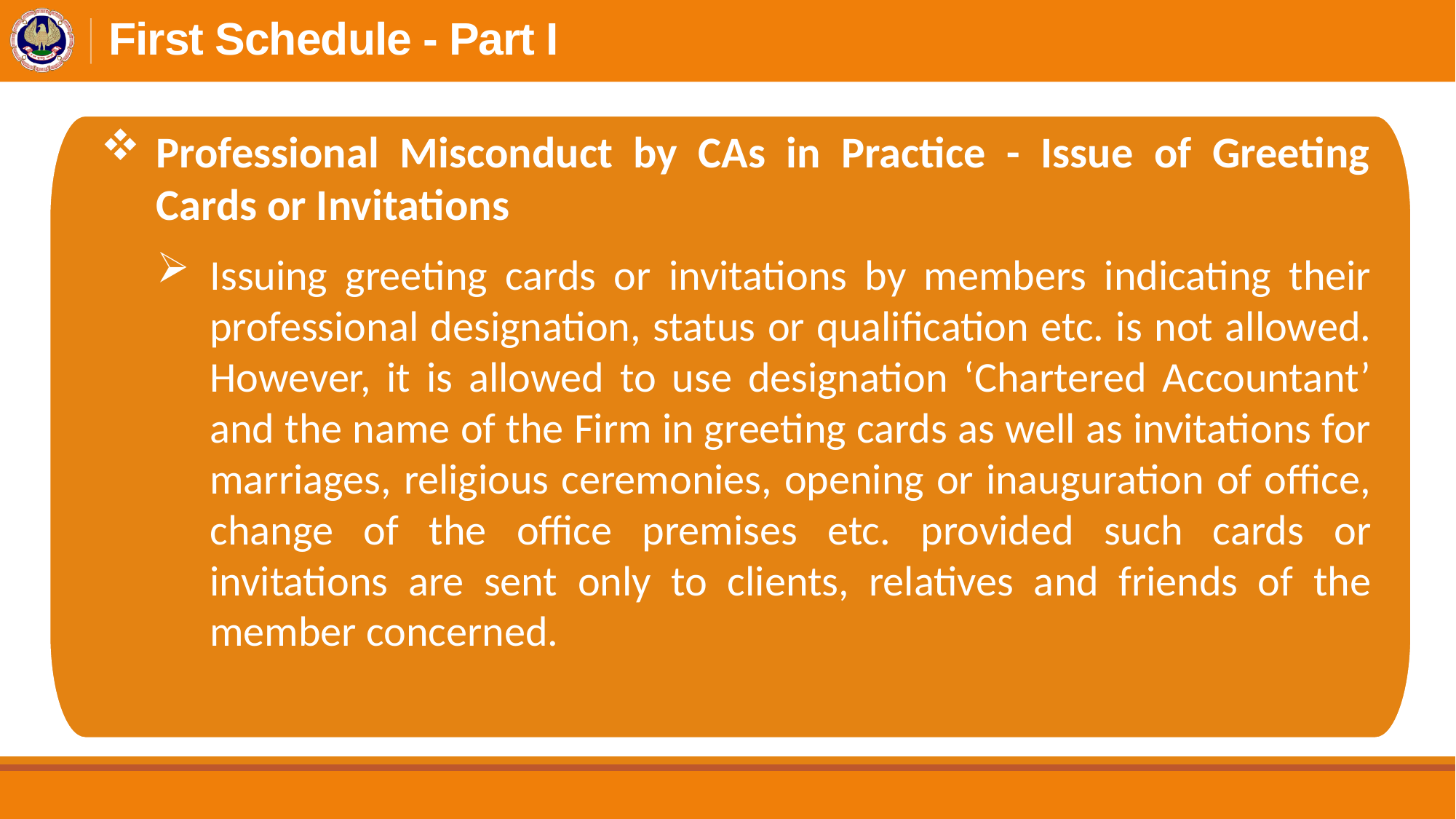

# First Schedule - Part I

Professional Misconduct by CAs in Practice - Issue of Greeting Cards or Invitations
Issuing greeting cards or invitations by members indicating their professional designation, status or qualification etc. is not allowed. However, it is allowed to use designation ‘Chartered Accountant’ and the name of the Firm in greeting cards as well as invitations for marriages, religious ceremonies, opening or inauguration of office, change of the office premises etc. provided such cards or invitations are sent only to clients, relatives and friends of the member concerned.